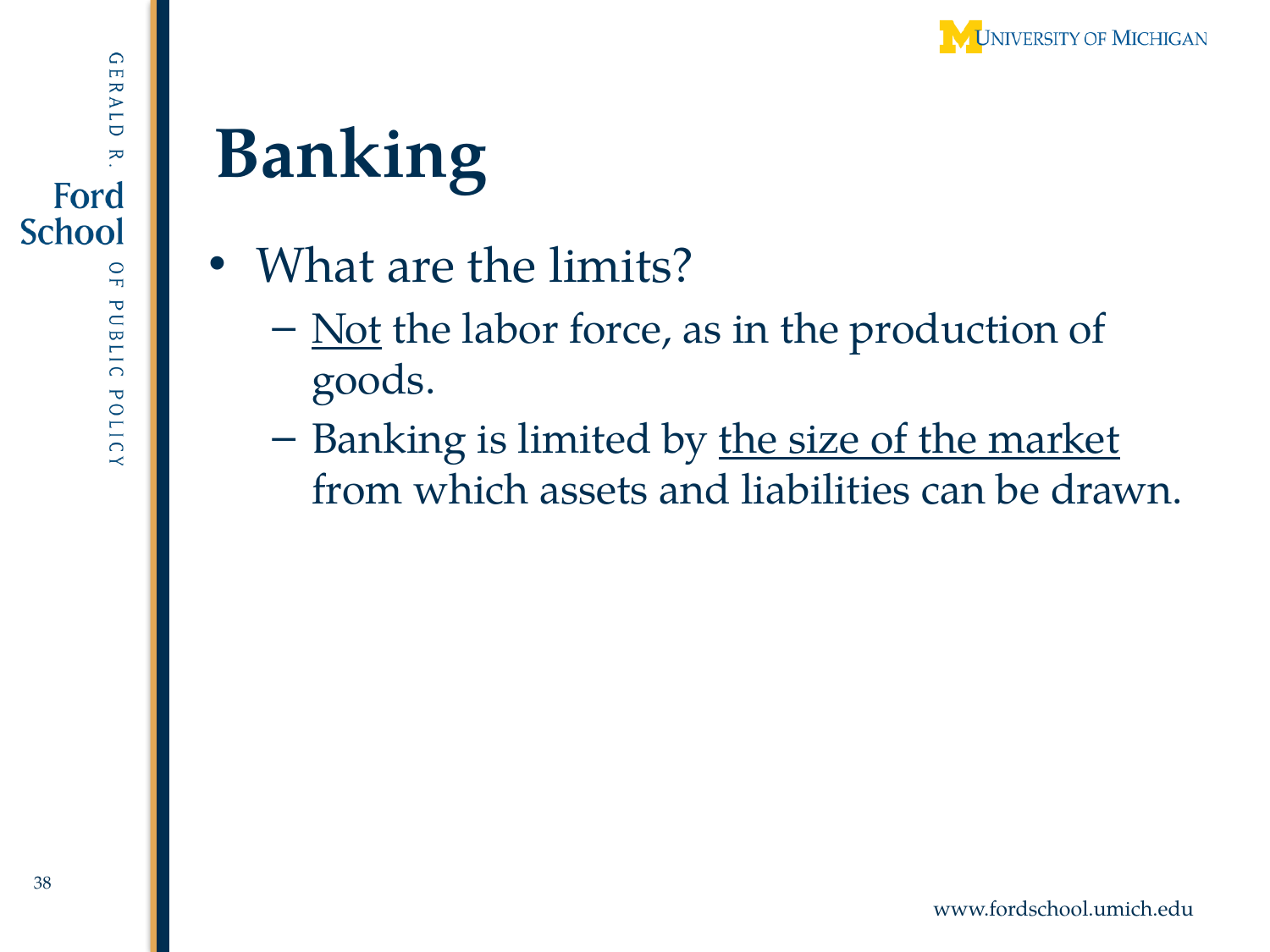

# Banking
What are the limits?
Not the labor force, as in the production of goods.
Banking is limited by the size of the market from which assets and liabilities can be drawn.
38